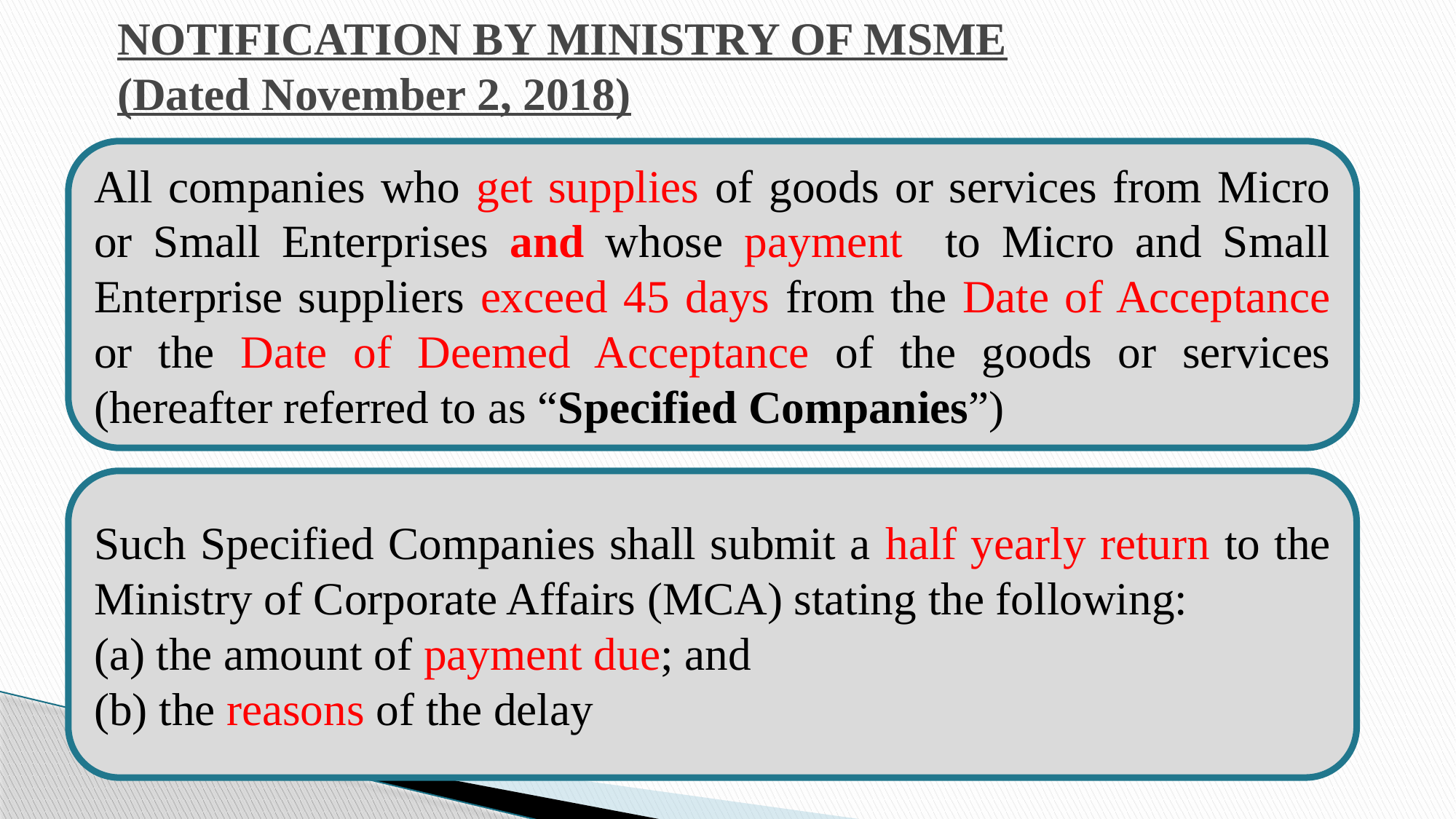

# NOTIFICATION BY MINISTRY OF MSME (Dated November 2, 2018)
All companies who get supplies of goods or services from Micro or Small Enterprises and whose payment  to Micro and Small Enterprise suppliers exceed 45 days from the Date of Acceptance or the Date of Deemed Acceptance of the goods or services (hereafter referred to as “Specified Companies”)
Such Specified Companies shall submit a half yearly return to the Ministry of Corporate Affairs (MCA) stating the following:
(a) the amount of payment due; and
(b) the reasons of the delay